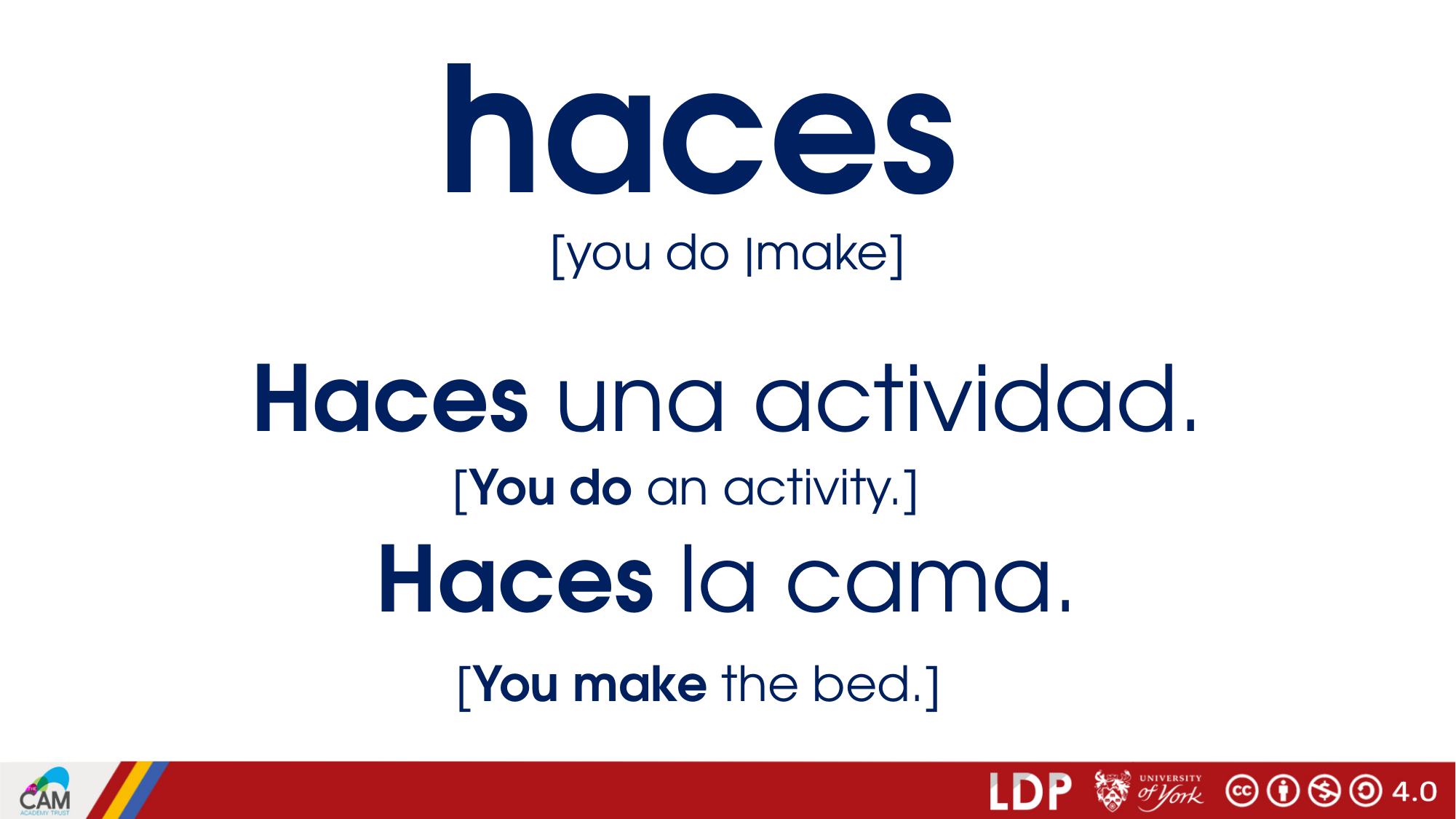

# haces
[you do |make]
Haces una actividad.
[You do an activity.]
Haces la cama.
[You make the bed.]